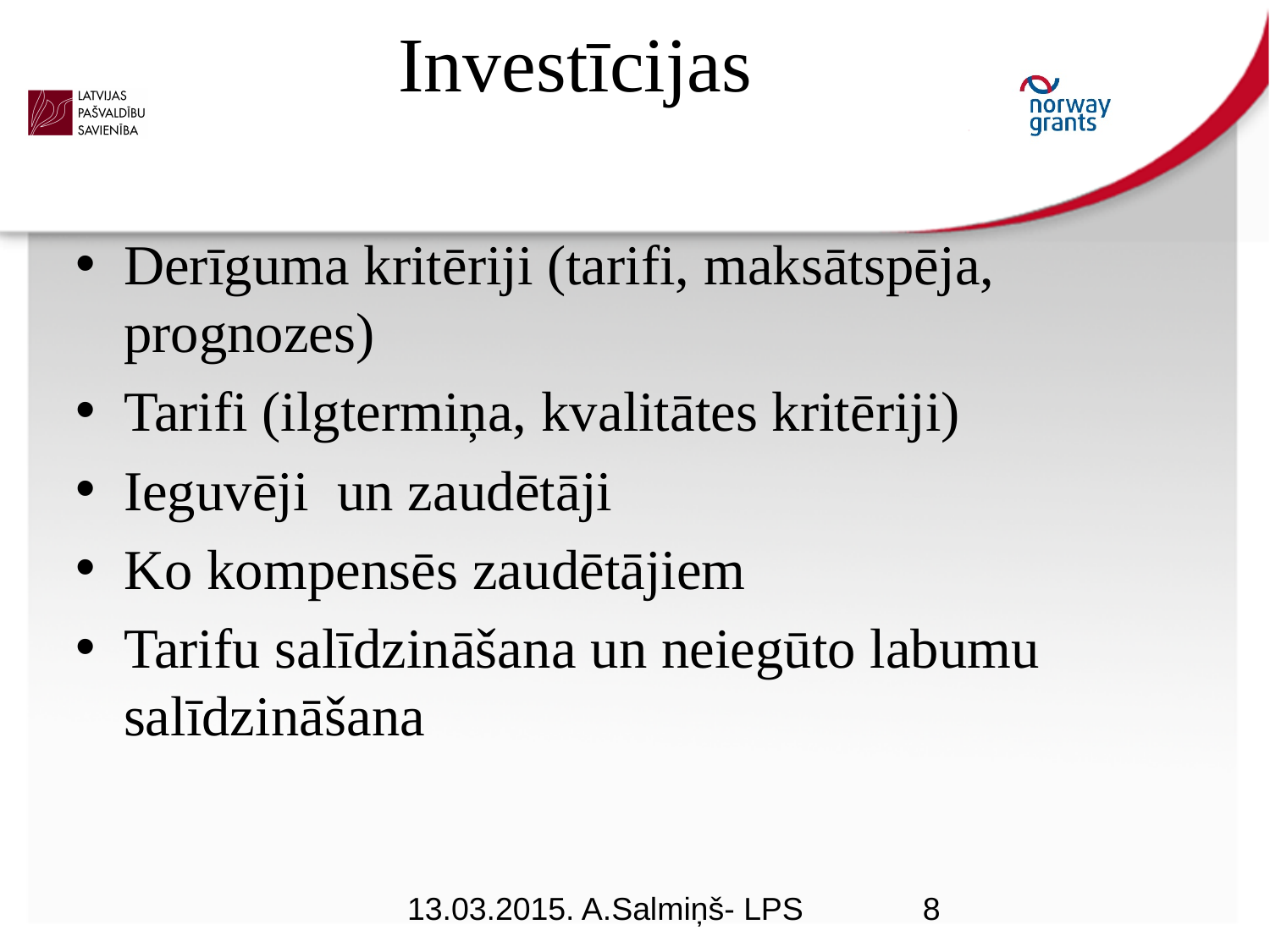

# Investīcijas
Derīguma kritēriji (tarifi, maksātspēja, prognozes)
Tarifi (ilgtermiņa, kvalitātes kritēriji)
Ieguvēji  un zaudētāji
Ko kompensēs zaudētājiem
Tarifu salīdzināšana un neiegūto labumu salīdzināšana
13.03.2015. A.Salmiņš- LPS
8